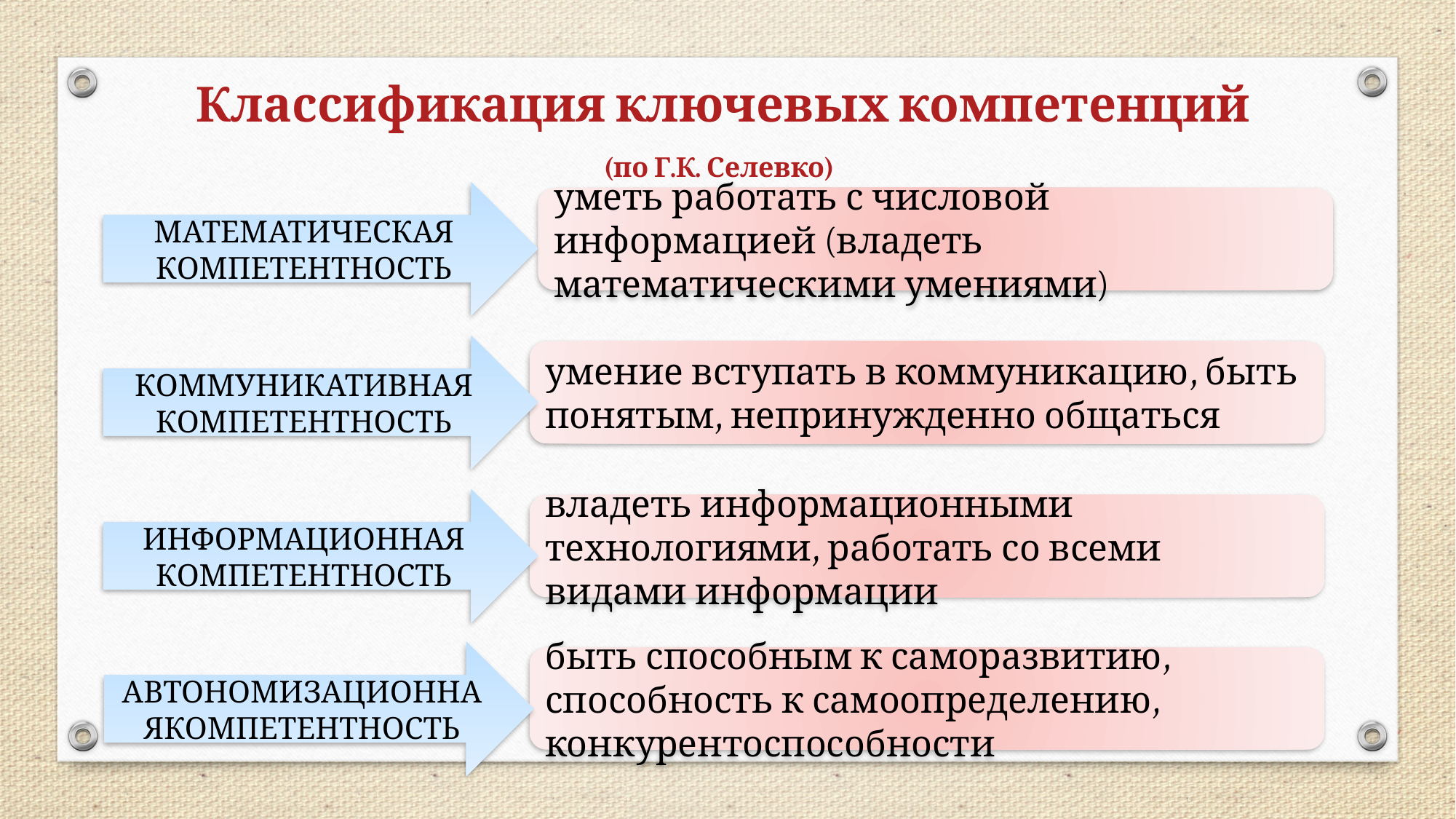

Классификация ключевых компетенций
(по Г.К. Селевко)
МАТЕМАТИЧЕСКАЯ КОМПЕТЕНТНОСТЬ
уметь работать с числовой информацией (владеть математическими умениями)
КОММУНИКАТИВНАЯ КОМПЕТЕНТНОСТЬ
умение вступать в коммуникацию, быть понятым, непринужденно общаться
ИНФОРМАЦИОННАЯ КОМПЕТЕНТНОСТЬ
владеть информационными технологиями, работать со всеми видами информации
АВТОНОМИЗАЦИОННАЯКОМПЕТЕНТНОСТЬ
быть способным к саморазвитию, способность к самоопределению, конкурентоспособности